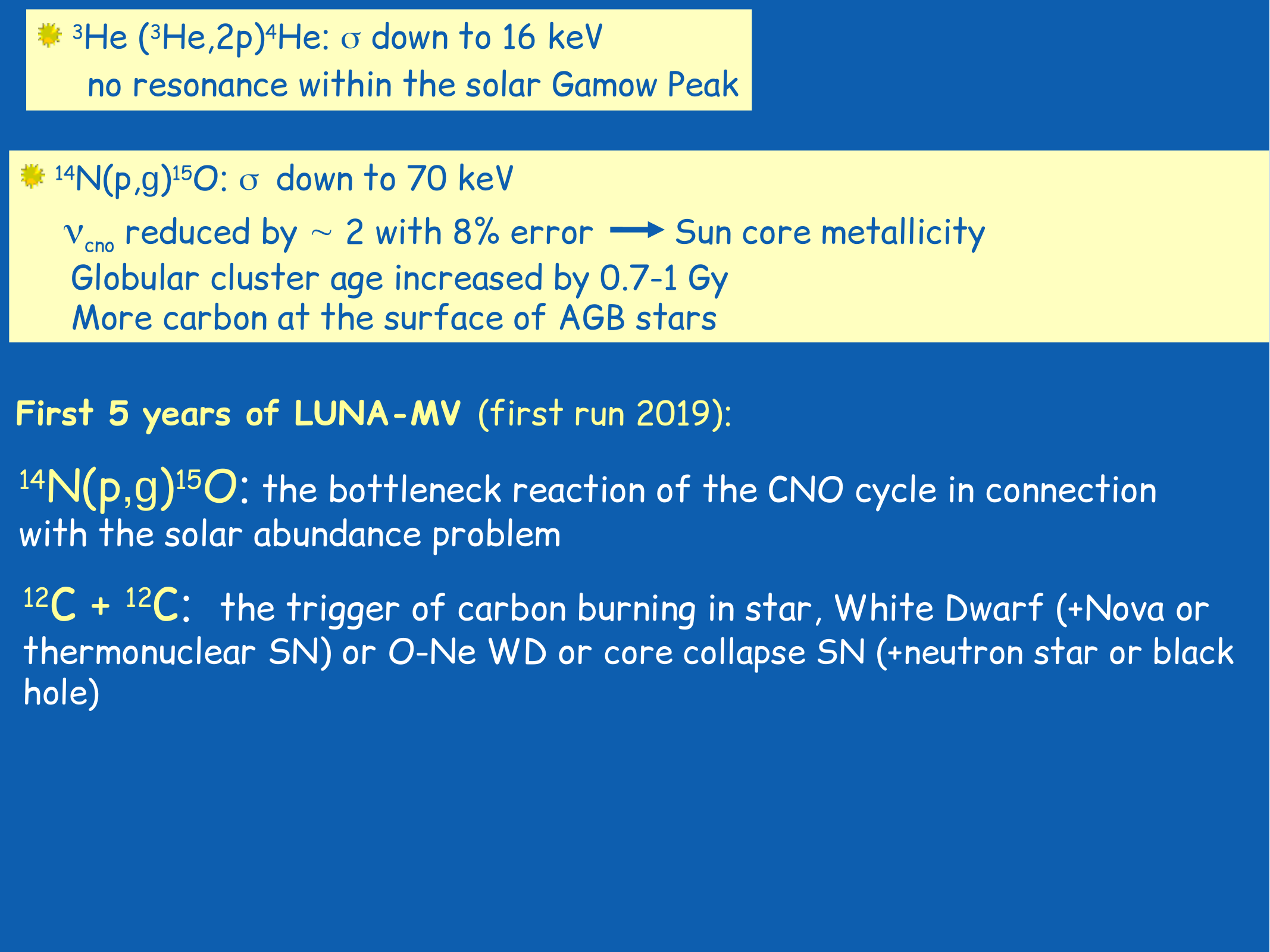

3He (3He,2p)4He: σ down to 16 keV
    no resonance within the solar Gamow Peak
 14N(p,g)15O: σ down to 70 keV
   νcno reduced by ∼ 2 with 8% error        Sun core metallicity
     Globular cluster age increased by 0.7-1 Gy
     More carbon at the surface of AGB stars

First 5 years of LUNA-MV (first run 2019):
The LUNA collaboration
14N(p,g)15O: the bottleneck reaction of the CNO cycle in connection
with the solar abundance problem
12C + 12C:  the trigger of carbon burning in star, White Dwarf (+Nova or thermonuclear SN) or O-Ne WD or core collapse SN (+neutron star or black hole)